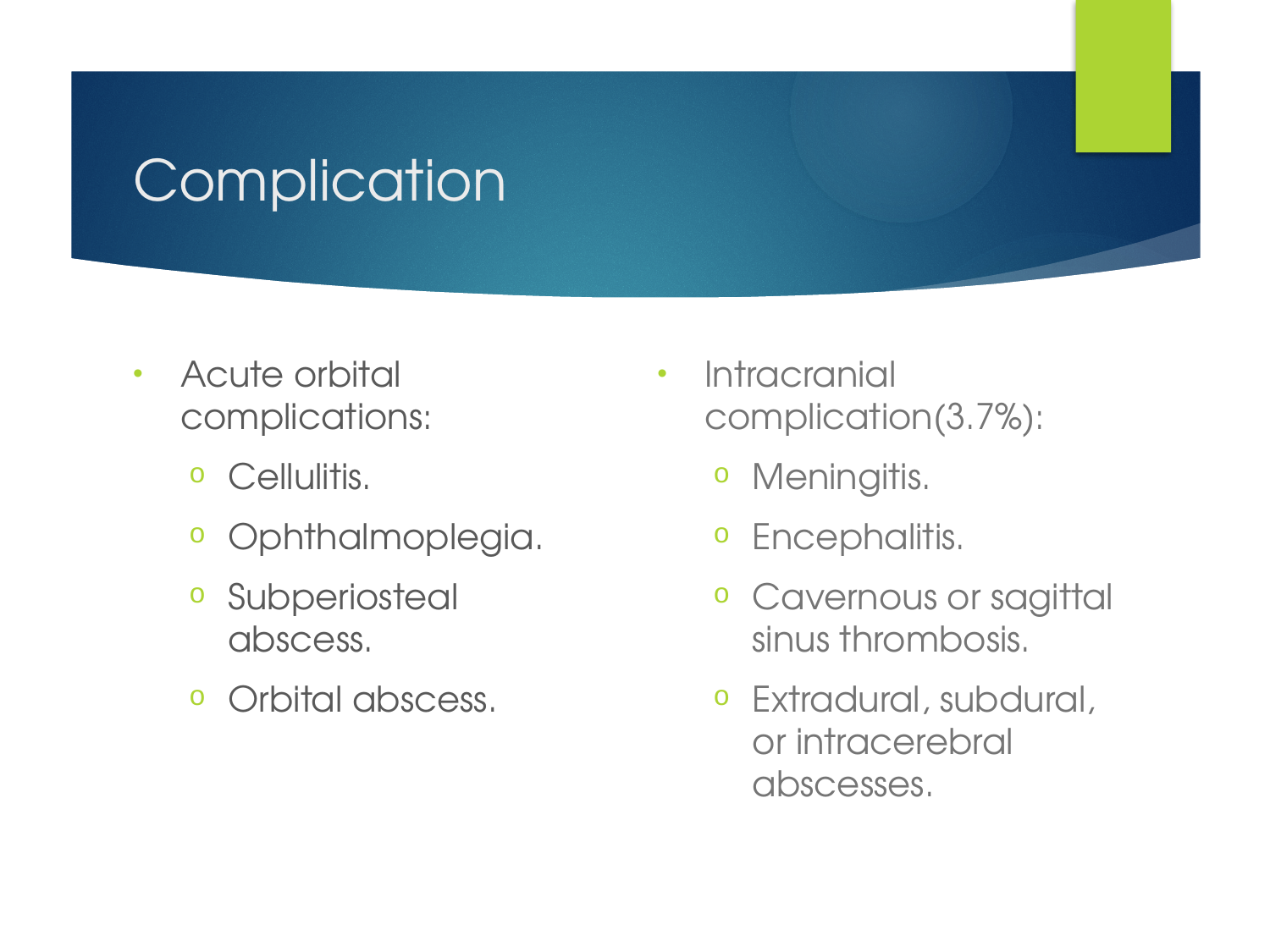

# Complication
Acute orbital complications:
Cellulitis.
Ophthalmoplegia.
Subperiosteal abscess.
Orbital abscess.
Intracranial complication(3.7%):
Meningitis.
Encephalitis.
Cavernous or sagittal sinus thrombosis.
Extradural, subdural, or intracerebral abscesses.